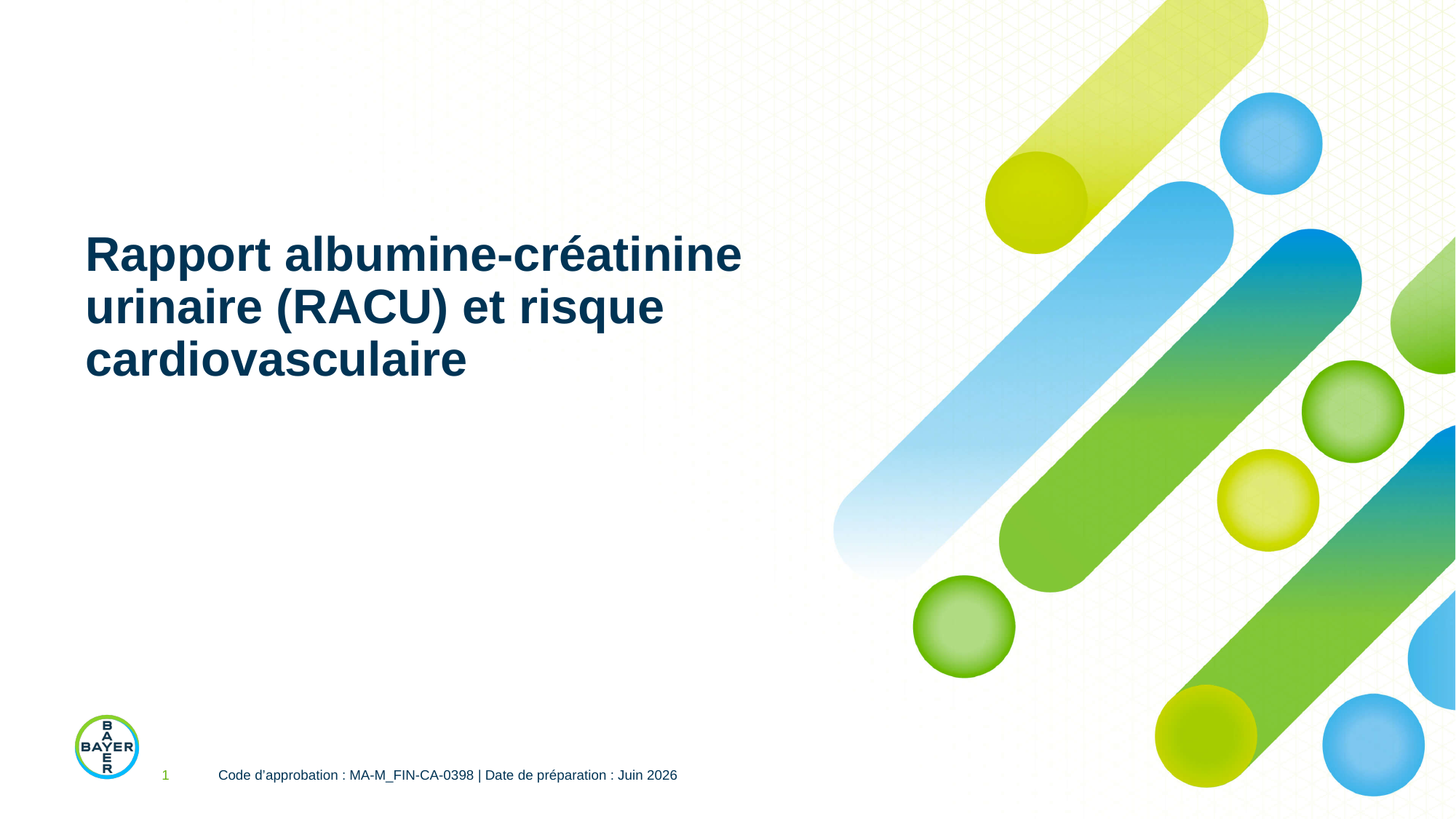

# Rapport albumine-créatinine urinaire (RACU) et risque cardiovasculaire
Code d’approbation : MA-M_FIN-CA-0398 | Date de préparation : Juin 2026
1